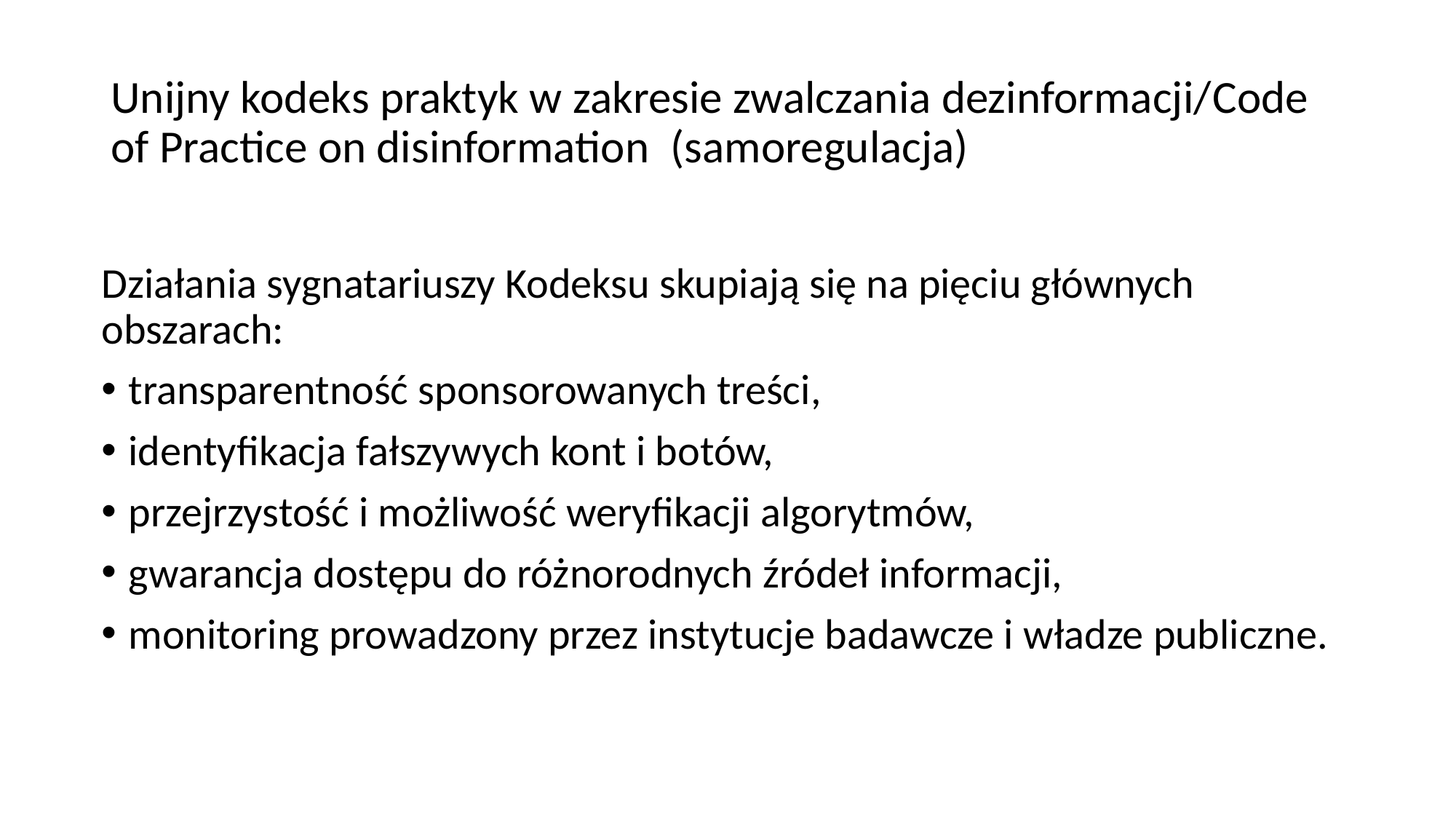

# Unijny kodeks praktyk w zakresie zwalczania dezinformacji/Code of Practice on disinformation  (samoregulacja)
Działania sygnatariuszy Kodeksu skupiają się na pięciu głównych obszarach:
transparentność sponsorowanych treści,
identyfikacja fałszywych kont i botów,
przejrzystość i możliwość weryfikacji algorytmów,
gwarancja dostępu do różnorodnych źródeł informacji,
monitoring prowadzony przez instytucje badawcze i władze publiczne.